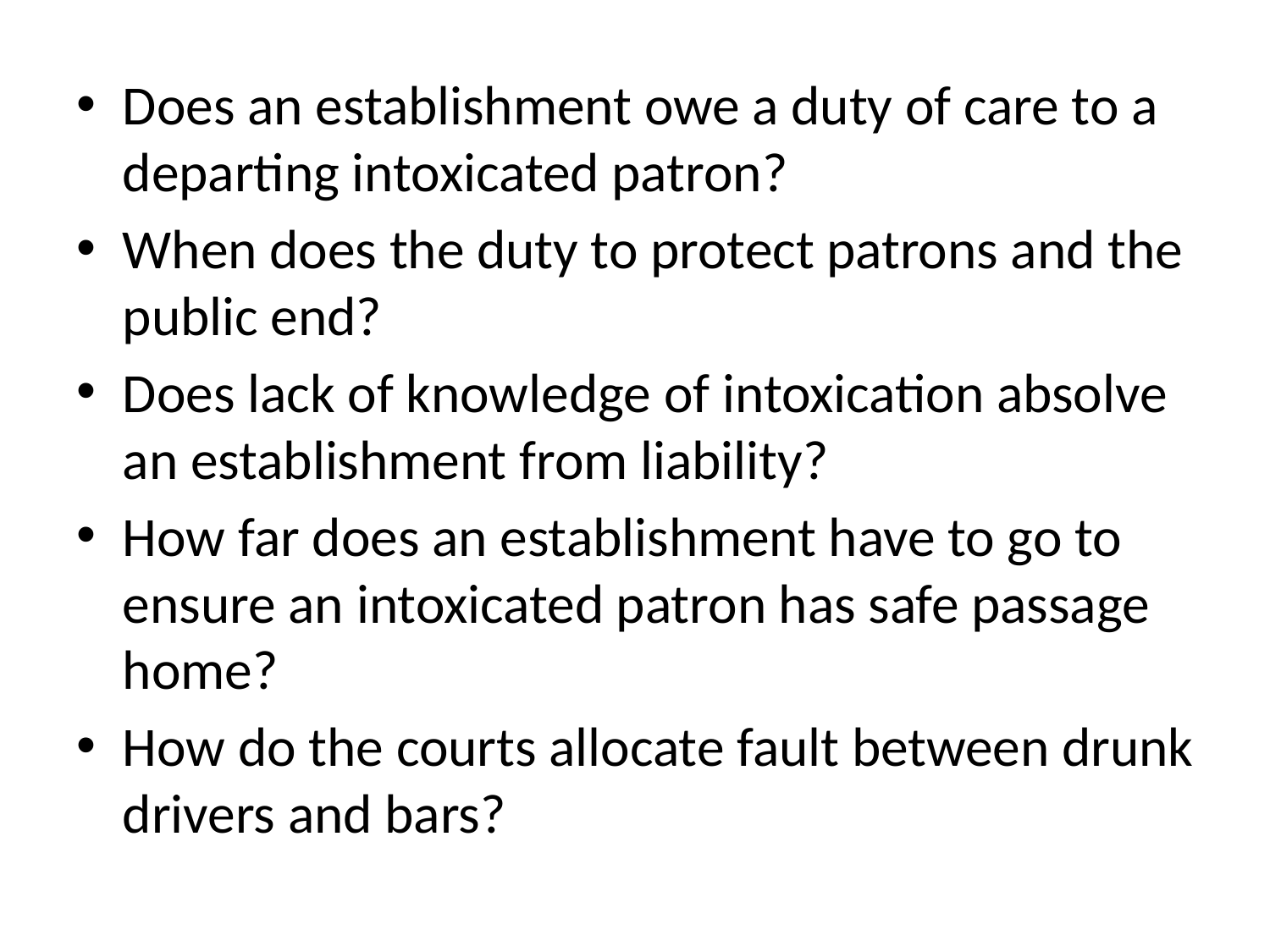

Does an establishment owe a duty of care to a departing intoxicated patron?
When does the duty to protect patrons and the public end?
Does lack of knowledge of intoxication absolve an establishment from liability?
How far does an establishment have to go to ensure an intoxicated patron has safe passage home?
How do the courts allocate fault between drunk drivers and bars?